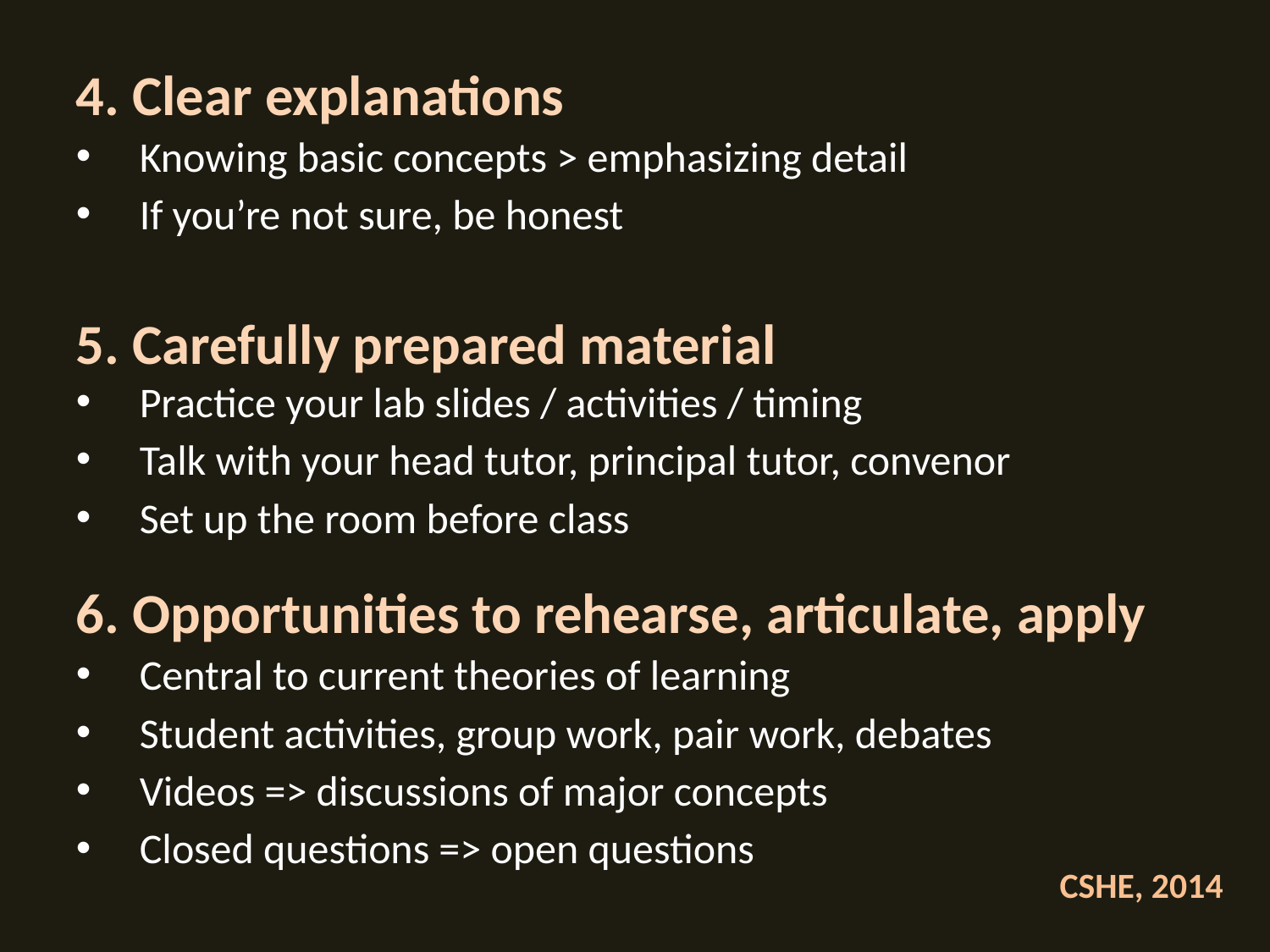

4. Clear explanations
Knowing basic concepts > emphasizing detail
If you’re not sure, be honest
5. Carefully prepared material
Practice your lab slides / activities / timing
Talk with your head tutor, principal tutor, convenor
Set up the room before class
6. Opportunities to rehearse, articulate, apply
Central to current theories of learning
Student activities, group work, pair work, debates
Videos => discussions of major concepts
Closed questions => open questions
CSHE, 2014